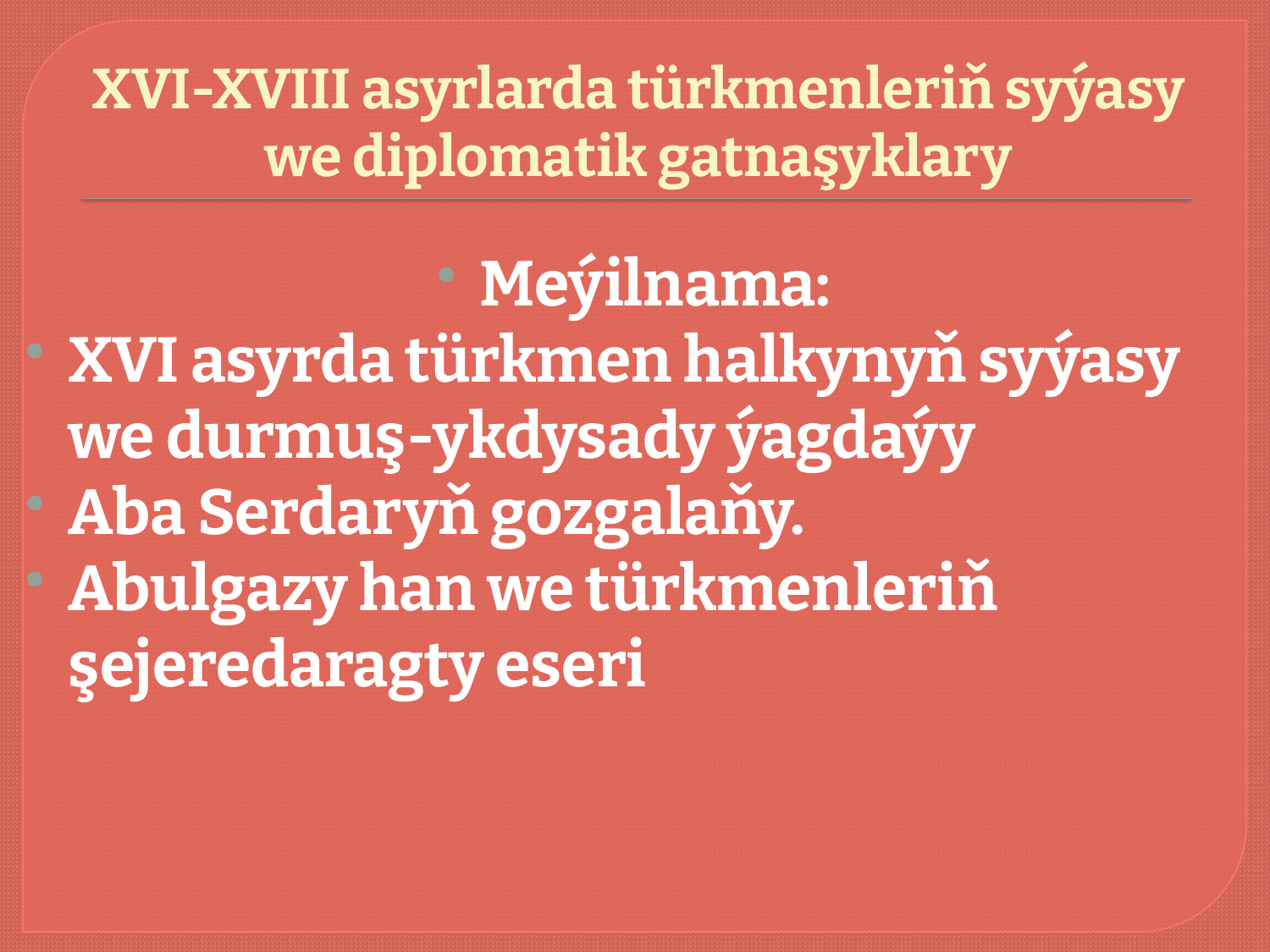

# XVI-XVIII asyrlarda türkmenleriň syýasy we diplomatik gatnaşyklary
Meýilnama:
XVI asyrda türkmen halkynyň syýasy we durmuş-ykdysady ýagdaýy
Aba Serdaryň gozgalaňy.
Abulgazy han we türkmenleriň şejeredaragty eseri